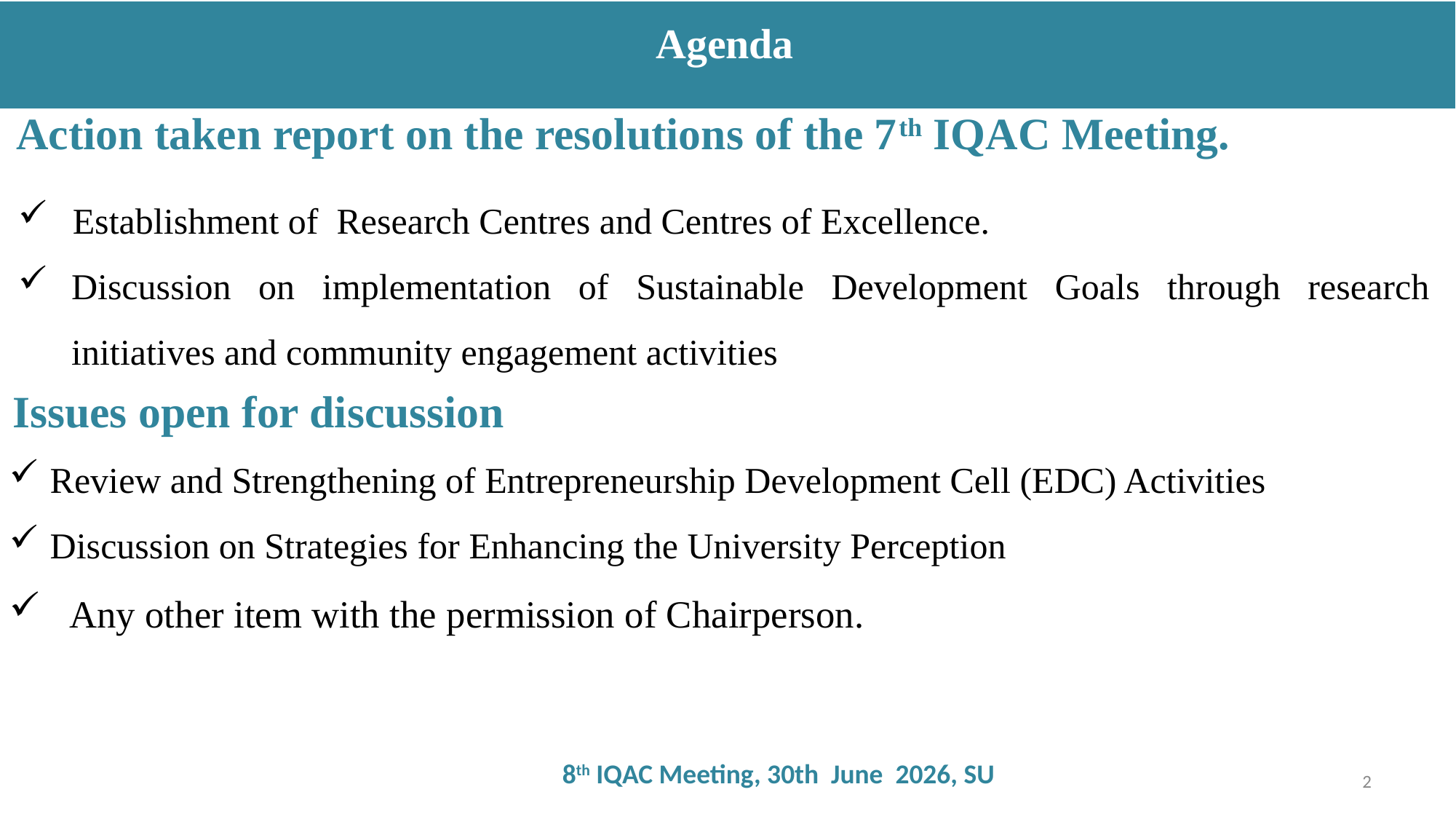

# Agenda
Action taken report on the resolutions of the 7th IQAC Meeting.
Establishment of  Research Centres and Centres of Excellence.
Discussion on implementation of Sustainable Development Goals through research initiatives and community engagement activities

Issues open for discussion
Review and Strengthening of Entrepreneurship Development Cell (EDC) Activities
Discussion on Strategies for Enhancing the University Perception
  Any other item with the permission of Chairperson.
8th IQAC Meeting, 30th  June  2026, SU
2